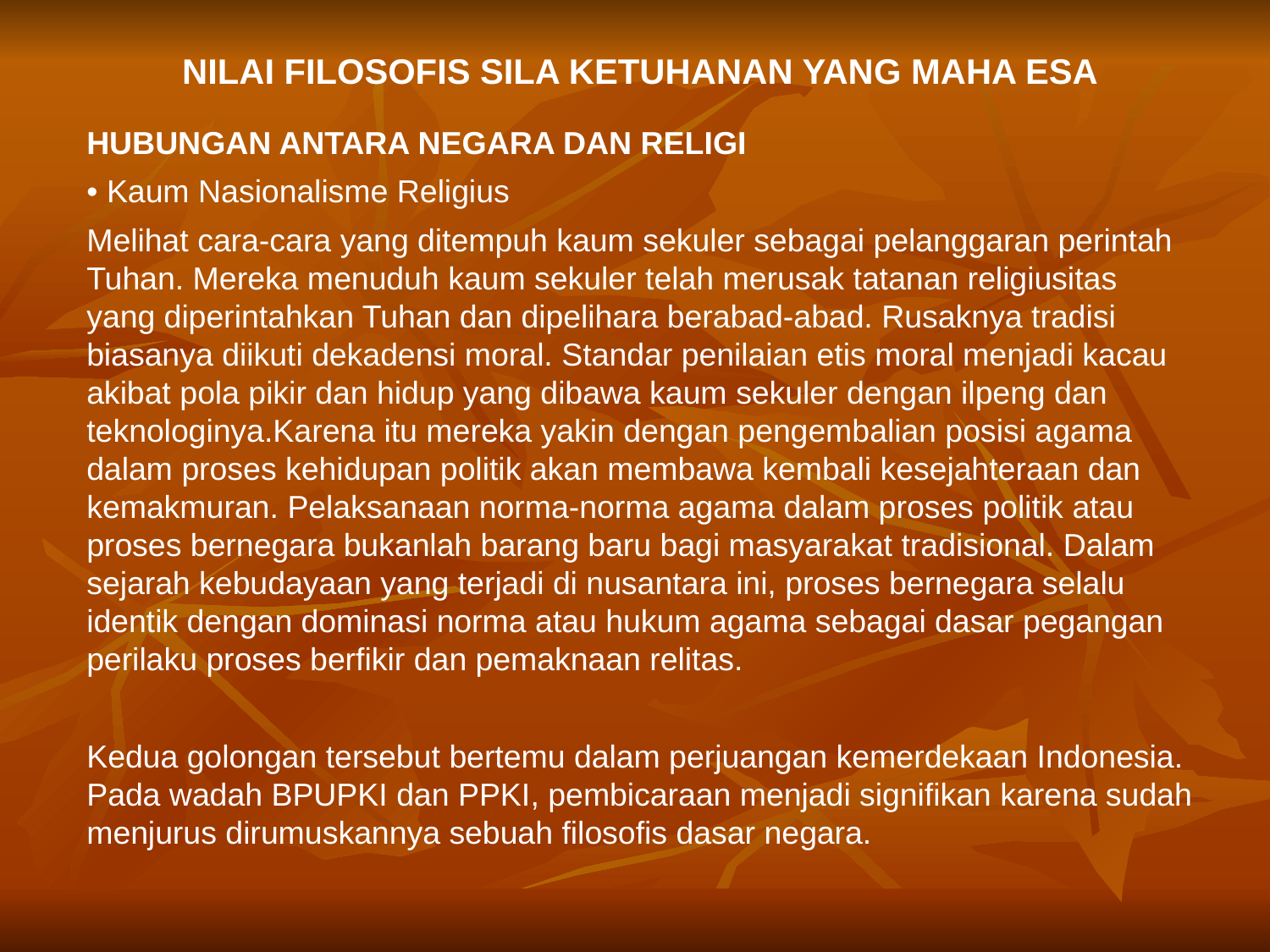

NILAI FILOSOFIS SILA KETUHANAN YANG MAHA ESA

HUBUNGAN ANTARA NEGARA DAN RELIGI
• Kaum Nasionalisme Religius
Melihat cara-cara yang ditempuh kaum sekuler sebagai pelanggaran perintah Tuhan. Mereka menuduh kaum sekuler telah merusak tatanan religiusitas yang diperintahkan Tuhan dan dipelihara berabad-abad. Rusaknya tradisi biasanya diikuti dekadensi moral. Standar penilaian etis moral menjadi kacau akibat pola pikir dan hidup yang dibawa kaum sekuler dengan ilpeng dan teknologinya.Karena itu mereka yakin dengan pengembalian posisi agama dalam proses kehidupan politik akan membawa kembali kesejahteraan dan kemakmuran. Pelaksanaan norma-norma agama dalam proses politik atau proses bernegara bukanlah barang baru bagi masyarakat tradisional. Dalam sejarah kebudayaan yang terjadi di nusantara ini, proses bernegara selalu identik dengan dominasi norma atau hukum agama sebagai dasar pegangan perilaku proses berfikir dan pemaknaan relitas.

Kedua golongan tersebut bertemu dalam perjuangan kemerdekaan Indonesia. Pada wadah BPUPKI dan PPKI, pembicaraan menjadi signifikan karena sudah menjurus dirumuskannya sebuah filosofis dasar negara.